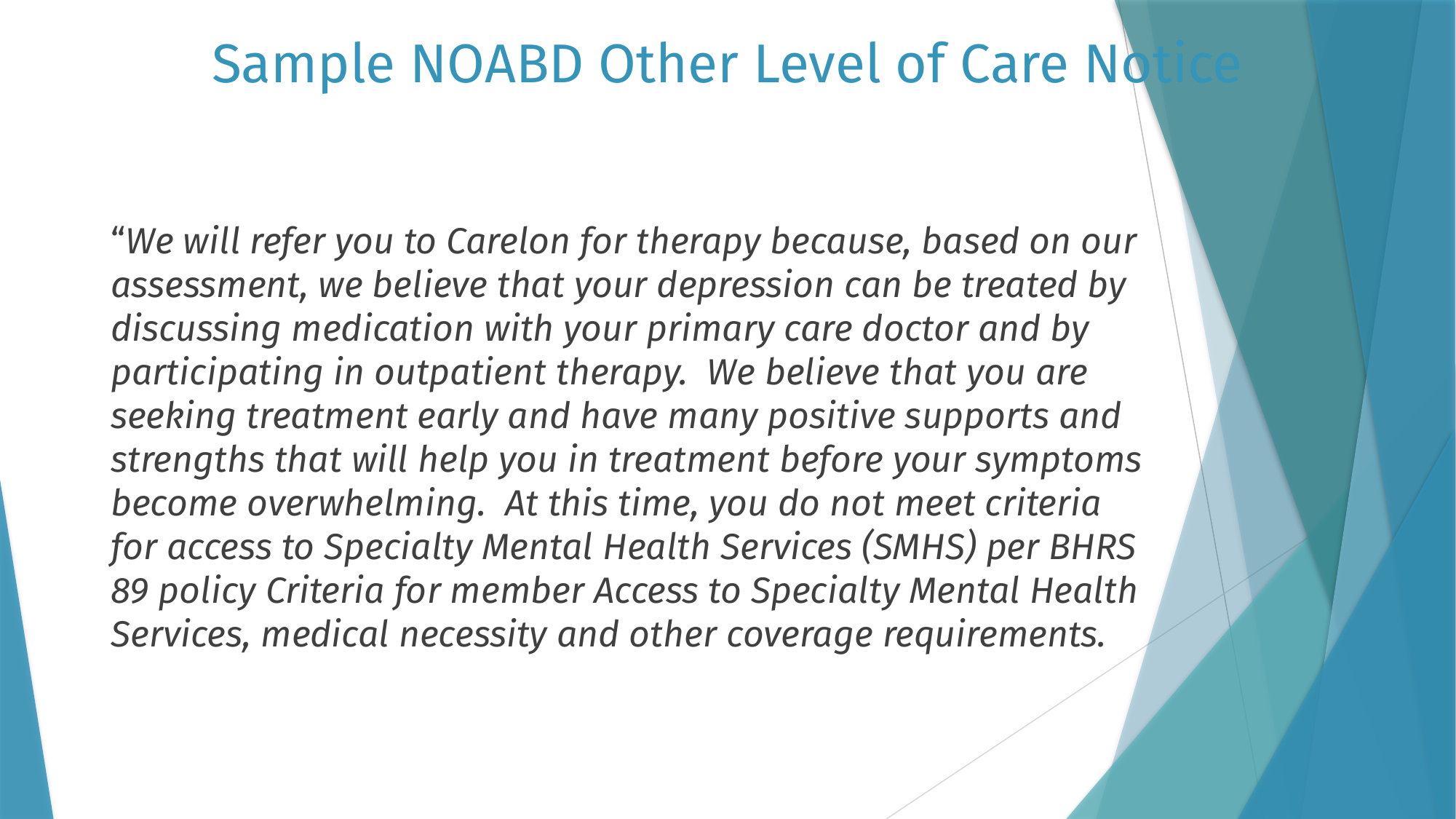

# Sample NOABD Other Level of Care Notice

“We will refer you to Carelon for therapy because, based on our assessment, we believe that your depression can be treated by discussing medication with your primary care doctor and by participating in outpatient therapy.  We believe that you are seeking treatment early and have many positive supports and strengths that will help you in treatment before your symptoms become overwhelming.  At this time, you do not meet criteria for access to Specialty Mental Health Services (SMHS) per BHRS 89 policy Criteria for member Access to Specialty Mental Health Services, medical necessity and other coverage requirements.